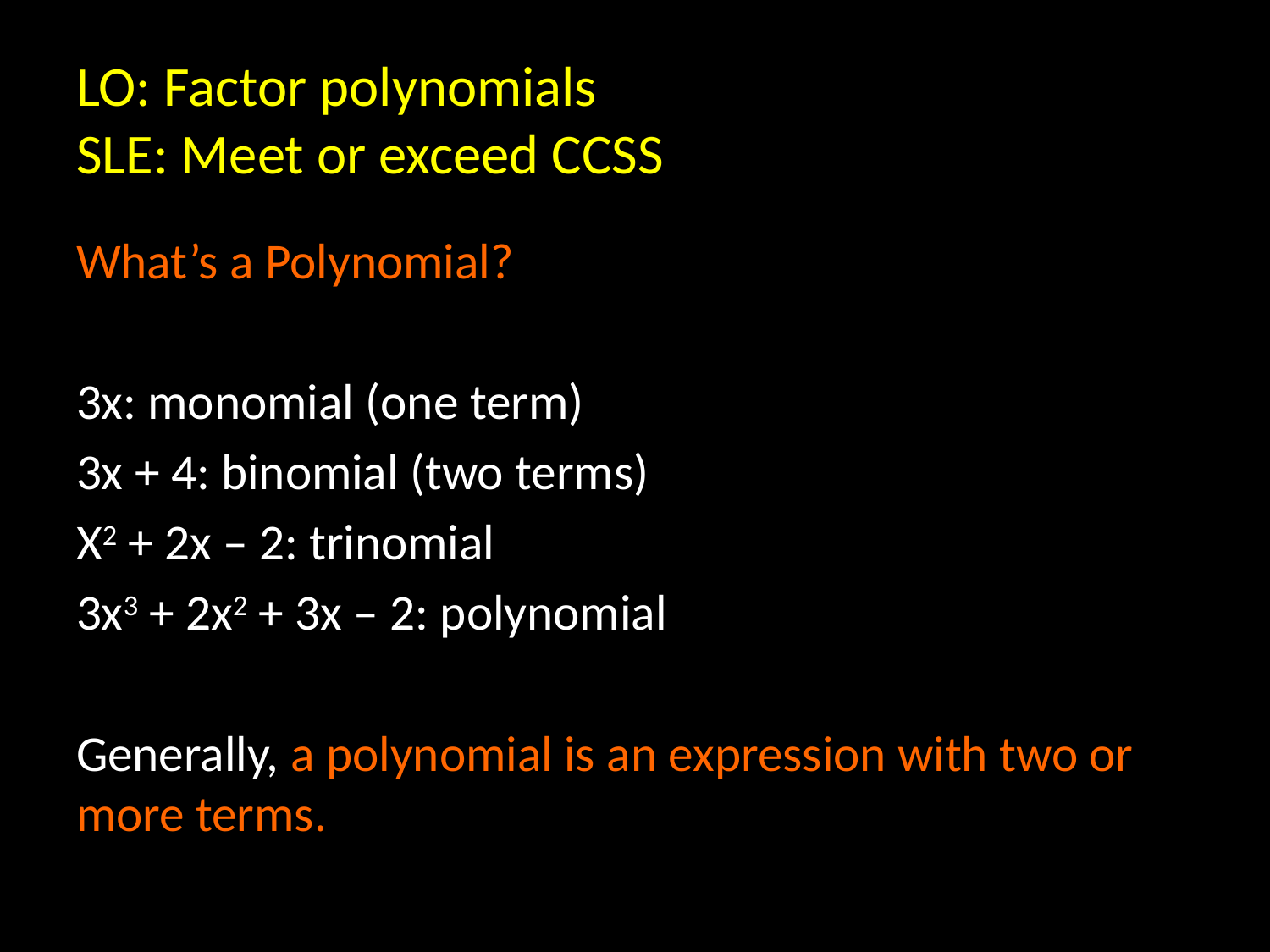

# LO: Factor polynomials SLE: Meet or exceed CCSS
What’s a Polynomial?

3x: monomial (one term)
3x + 4: binomial (two terms)
X2 + 2x – 2: trinomial
3x3 + 2x2 + 3x – 2: polynomial

Generally, a polynomial is an expression with two or more terms.